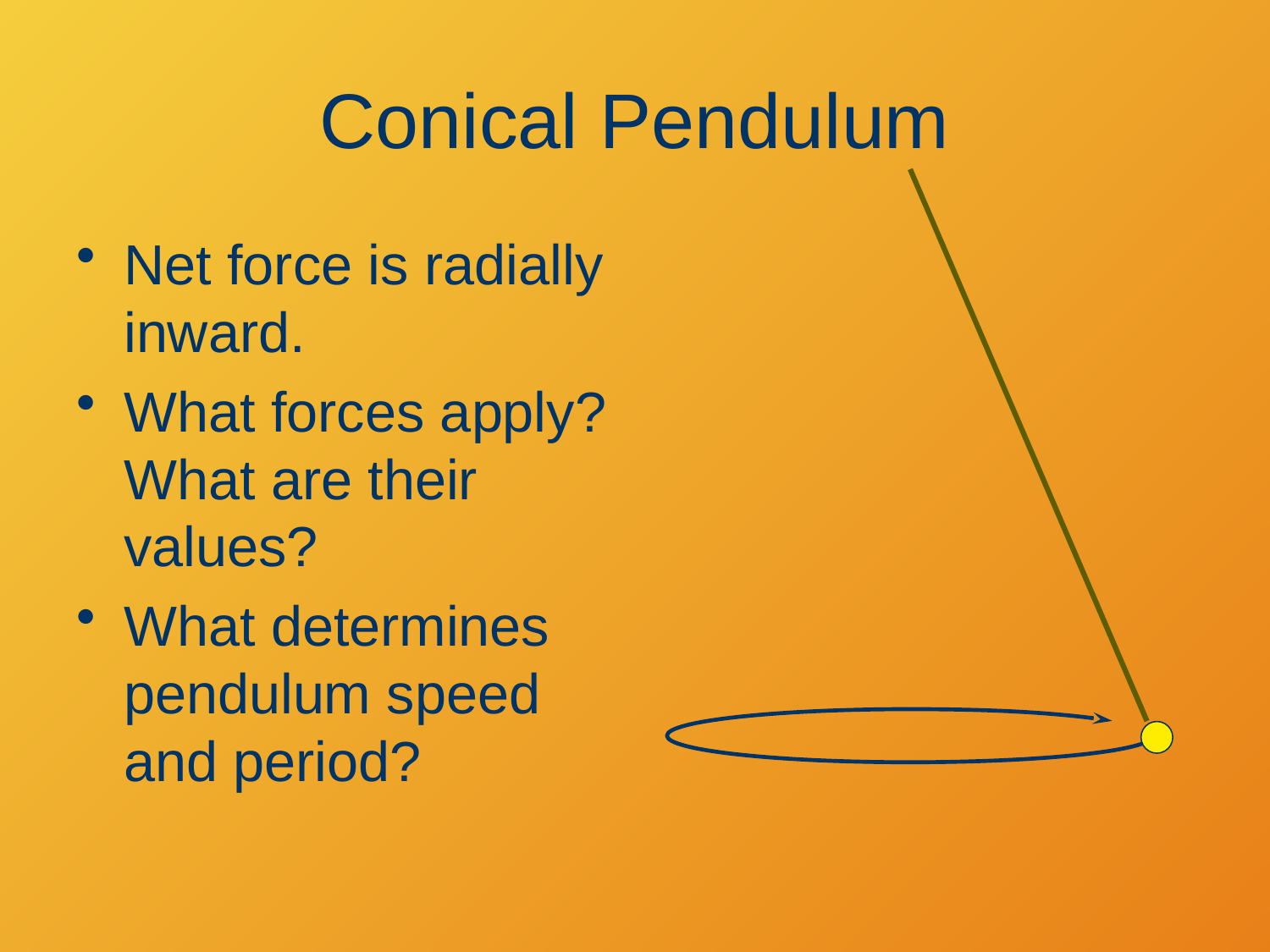

# Conical Pendulum

Net force is radially inward.
What forces apply? What are their values?
What determines pendulum speed and period?